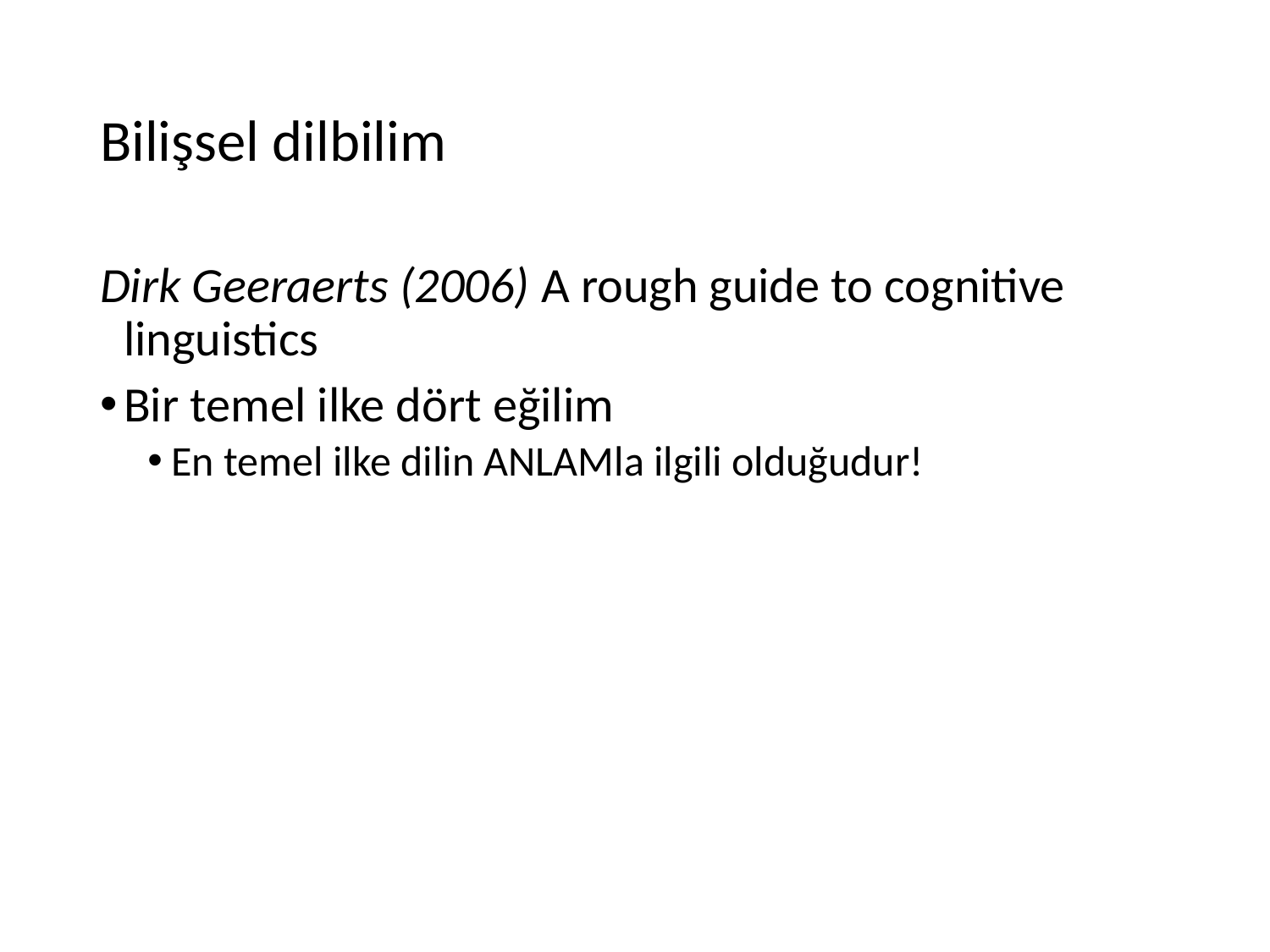

# Bilişsel dilbilim
Dirk Geeraerts (2006) A rough guide to cognitive linguistics
Bir temel ilke dört eğilim
En temel ilke dilin ANLAMla ilgili olduğudur!